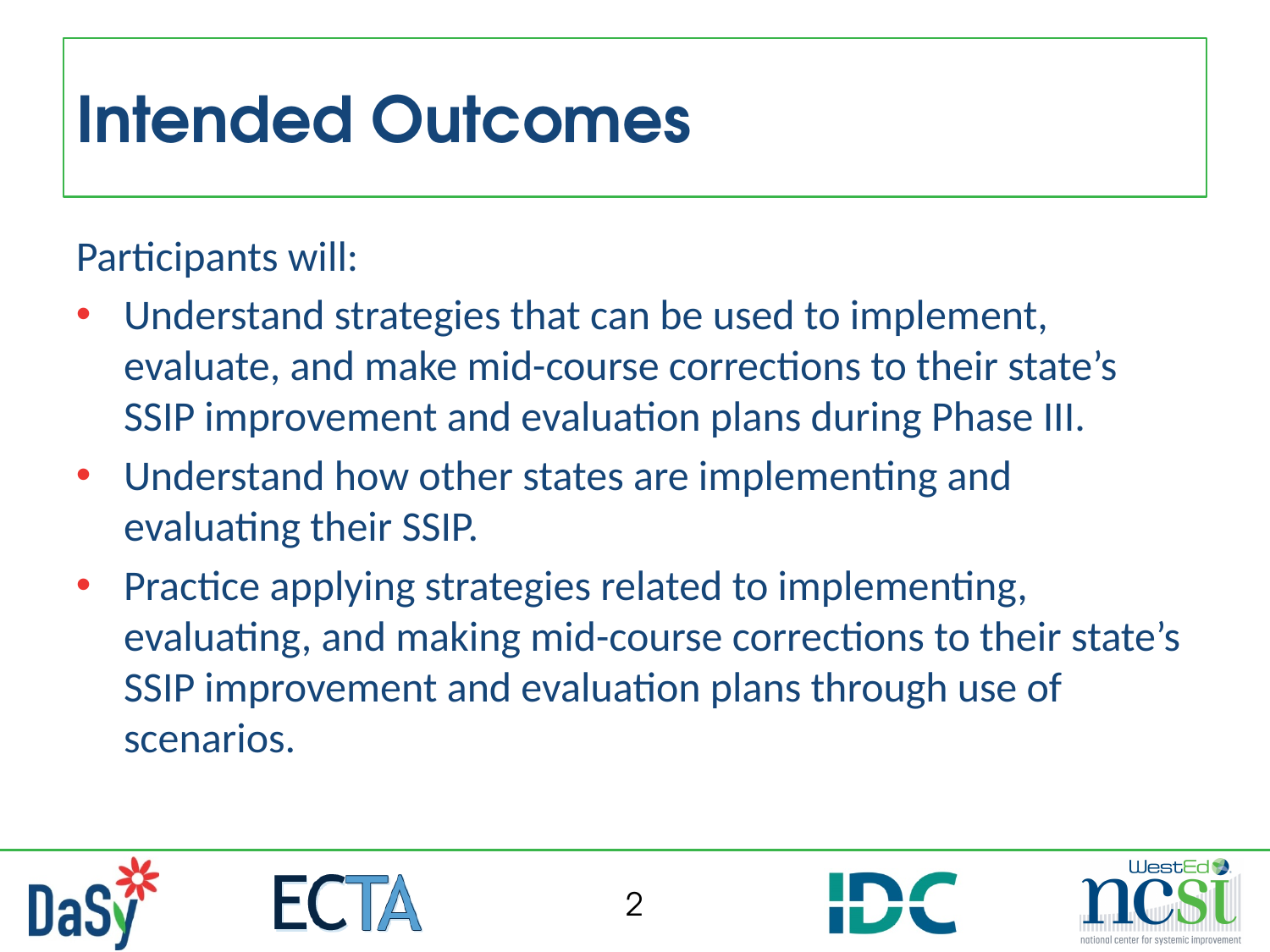

# Intended Outcomes
Participants will:
Understand strategies that can be used to implement, evaluate, and make mid-course corrections to their state’s SSIP improvement and evaluation plans during Phase III.
Understand how other states are implementing and evaluating their SSIP.
Practice applying strategies related to implementing, evaluating, and making mid-course corrections to their state’s SSIP improvement and evaluation plans through use of scenarios.
2